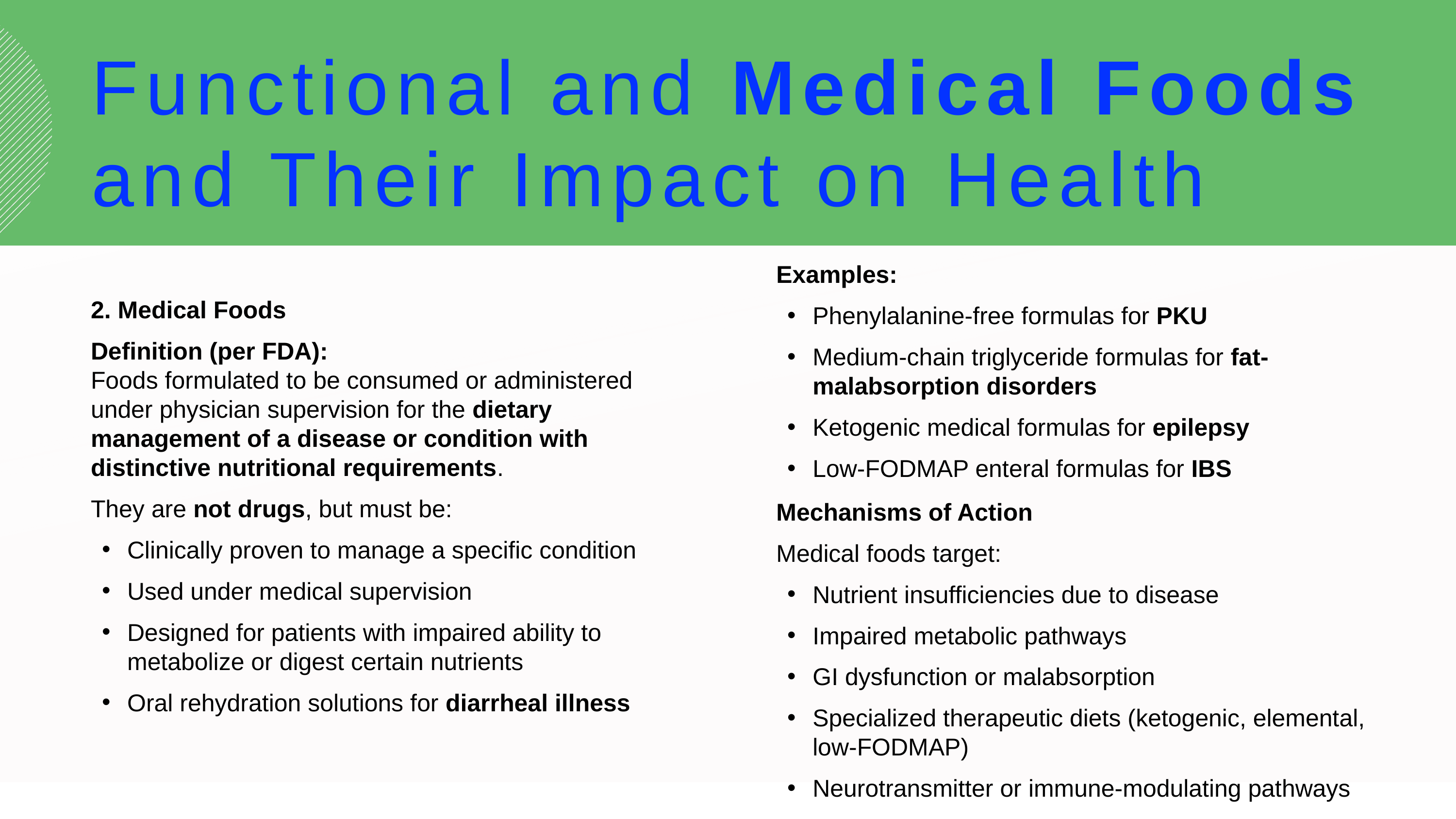

Functional and Medical Foods and Their Impact on Health
Examples:
Phenylalanine-free formulas for PKU
Medium-chain triglyceride formulas for fat-malabsorption disorders
Ketogenic medical formulas for epilepsy
Low-FODMAP enteral formulas for IBS
Mechanisms of Action
Medical foods target:
Nutrient insufficiencies due to disease
Impaired metabolic pathways
GI dysfunction or malabsorption
Specialized therapeutic diets (ketogenic, elemental, low-FODMAP)
Neurotransmitter or immune-modulating pathways
2. Medical Foods
Definition (per FDA):
Foods formulated to be consumed or administered under physician supervision for the dietary management of a disease or condition with distinctive nutritional requirements.
They are not drugs, but must be:
Clinically proven to manage a specific condition
Used under medical supervision
Designed for patients with impaired ability to metabolize or digest certain nutrients
Oral rehydration solutions for diarrheal illness